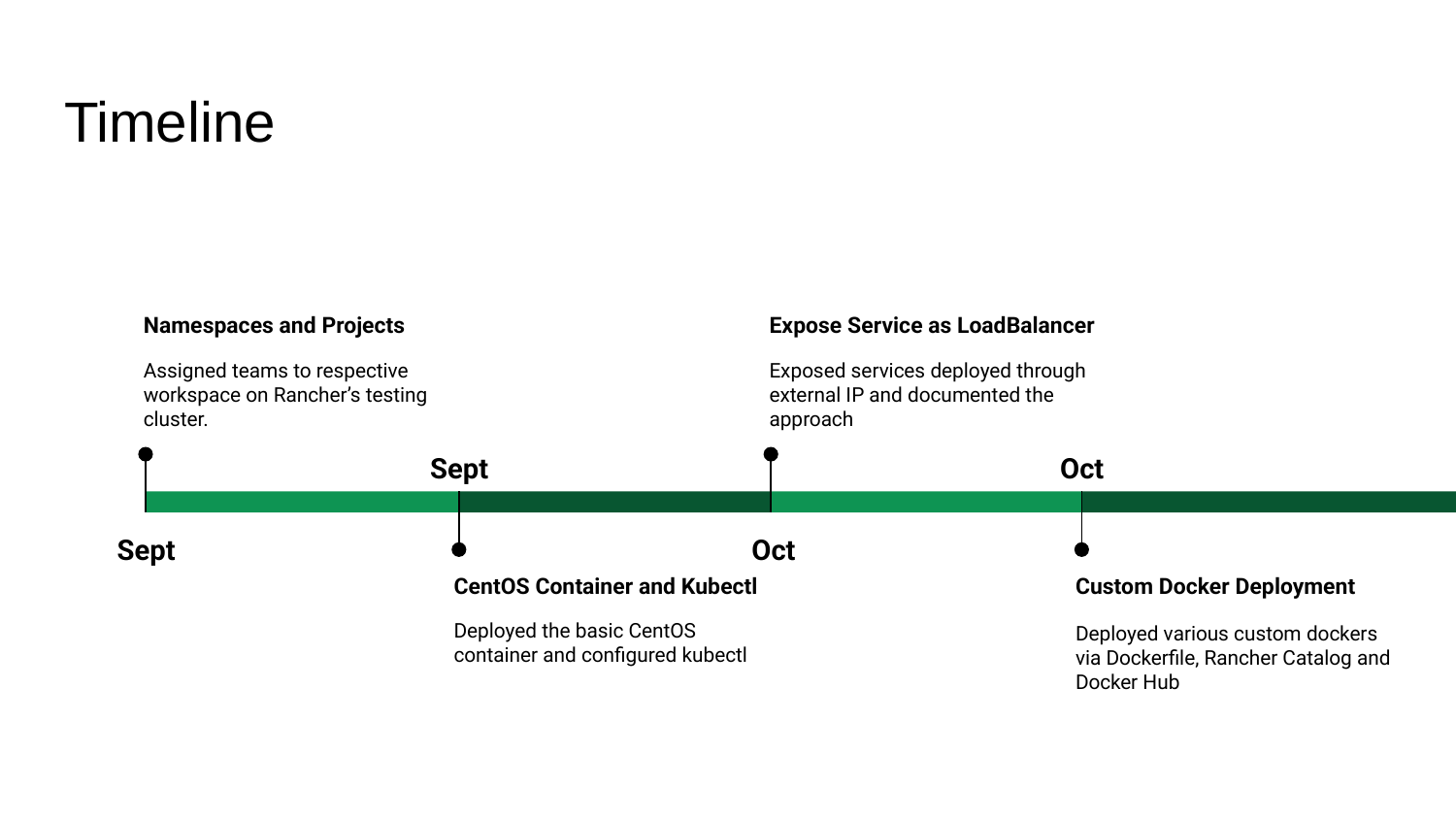

# Timeline
Namespaces and Projects

Assigned teams to respective workspace on Rancher’s testing cluster.

Sept

Expose Service as LoadBalancer

Exposed services deployed through external IP and documented the approach

Oct

Sept

CentOS Container and Kubectl

Deployed the basic CentOS container and configured kubectl

Oct

Custom Docker Deployment

Deployed various custom dockers via Dockerfile, Rancher Catalog and Docker Hub